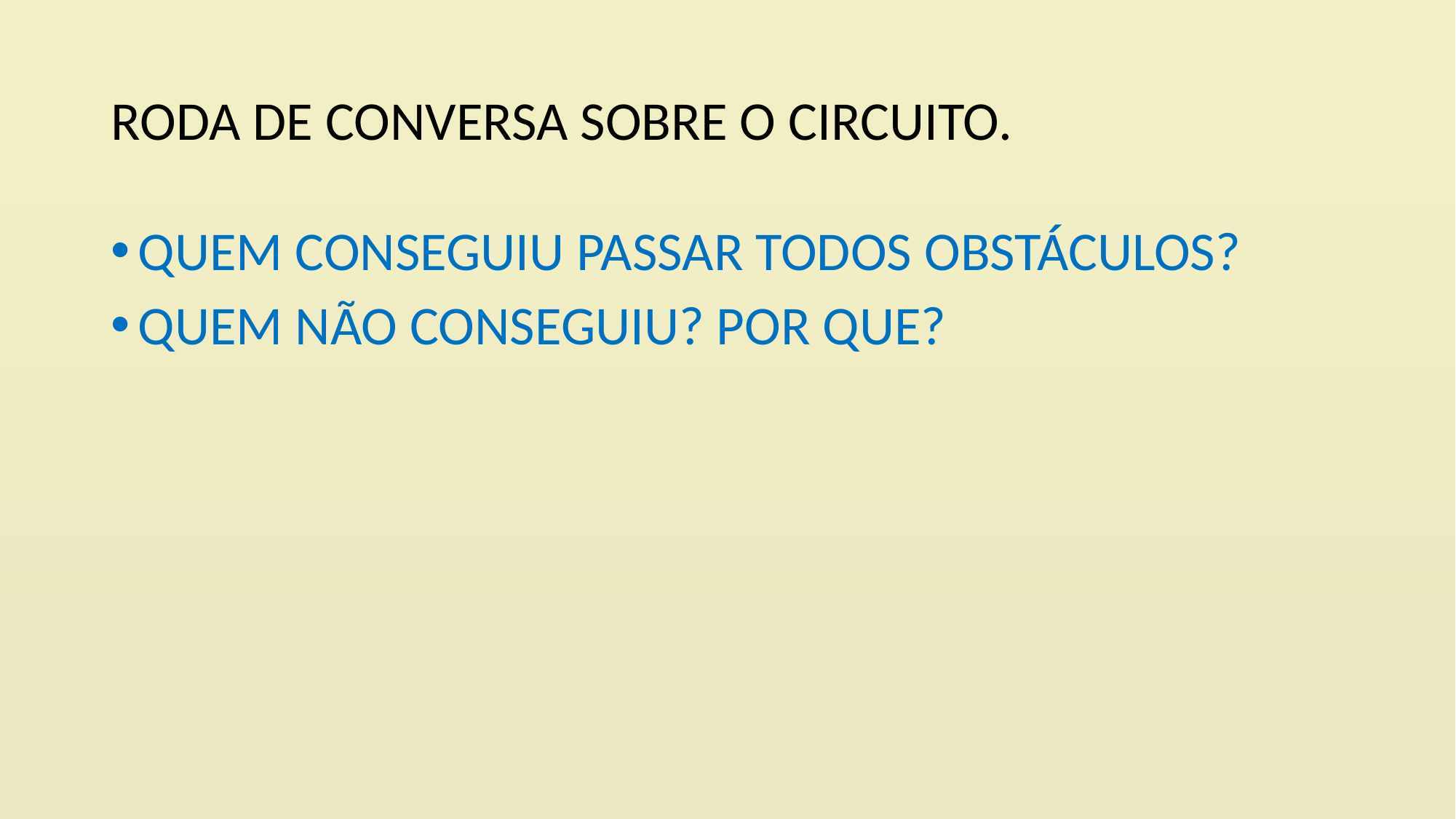

# RODA DE CONVERSA SOBRE O CIRCUITO.
QUEM CONSEGUIU PASSAR TODOS OBSTÁCULOS?
QUEM NÃO CONSEGUIU? POR QUE?